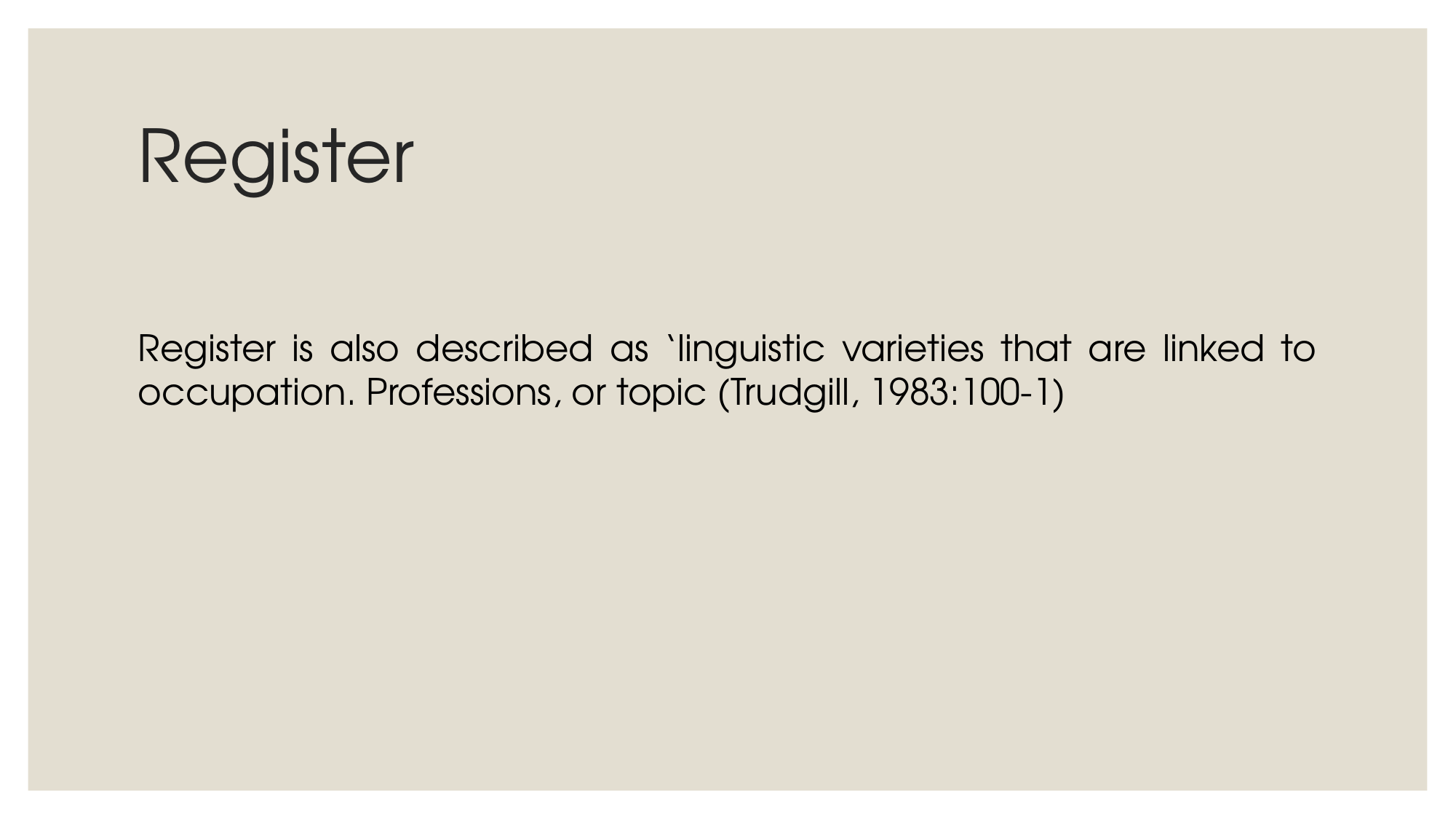

# Register
Register is also described as ‘linguistic varieties that are linked to occupation. Professions, or topic (Trudgill, 1983:100-1)